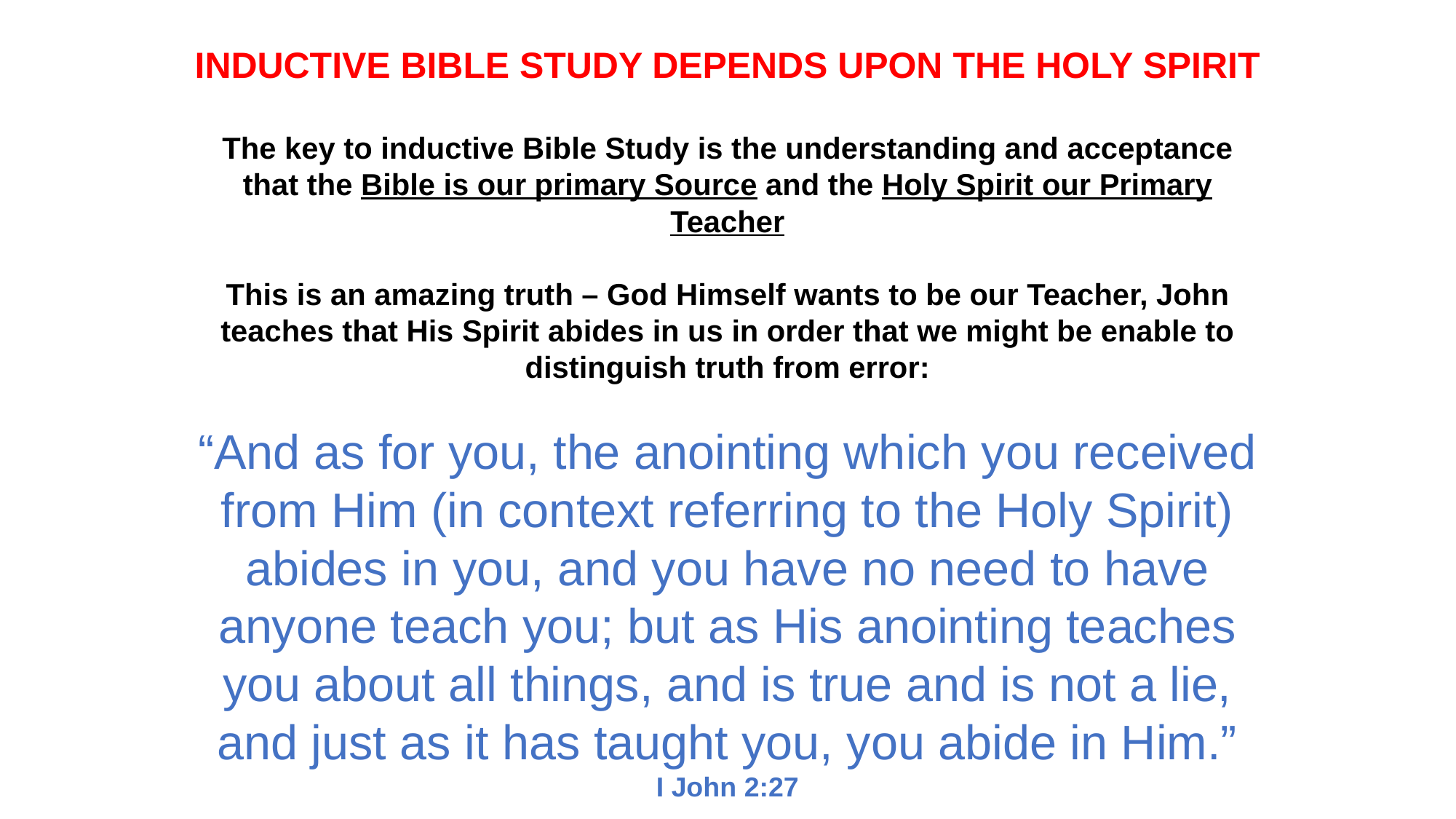

INDUCTIVE BIBLE STUDY DEPENDS UPON THE HOLY SPIRIT

The key to inductive Bible Study is the understanding and acceptance that the Bible is our primary Source and the Holy Spirit our Primary Teacher

This is an amazing truth – God Himself wants to be our Teacher, John teaches that His Spirit abides in us in order that we might be enable to distinguish truth from error:

“And as for you, the anointing which you received from Him (in context referring to the Holy Spirit) abides in you, and you have no need to have anyone teach you; but as His anointing teaches you about all things, and is true and is not a lie, and just as it has taught you, you abide in Him.”
I John 2:27